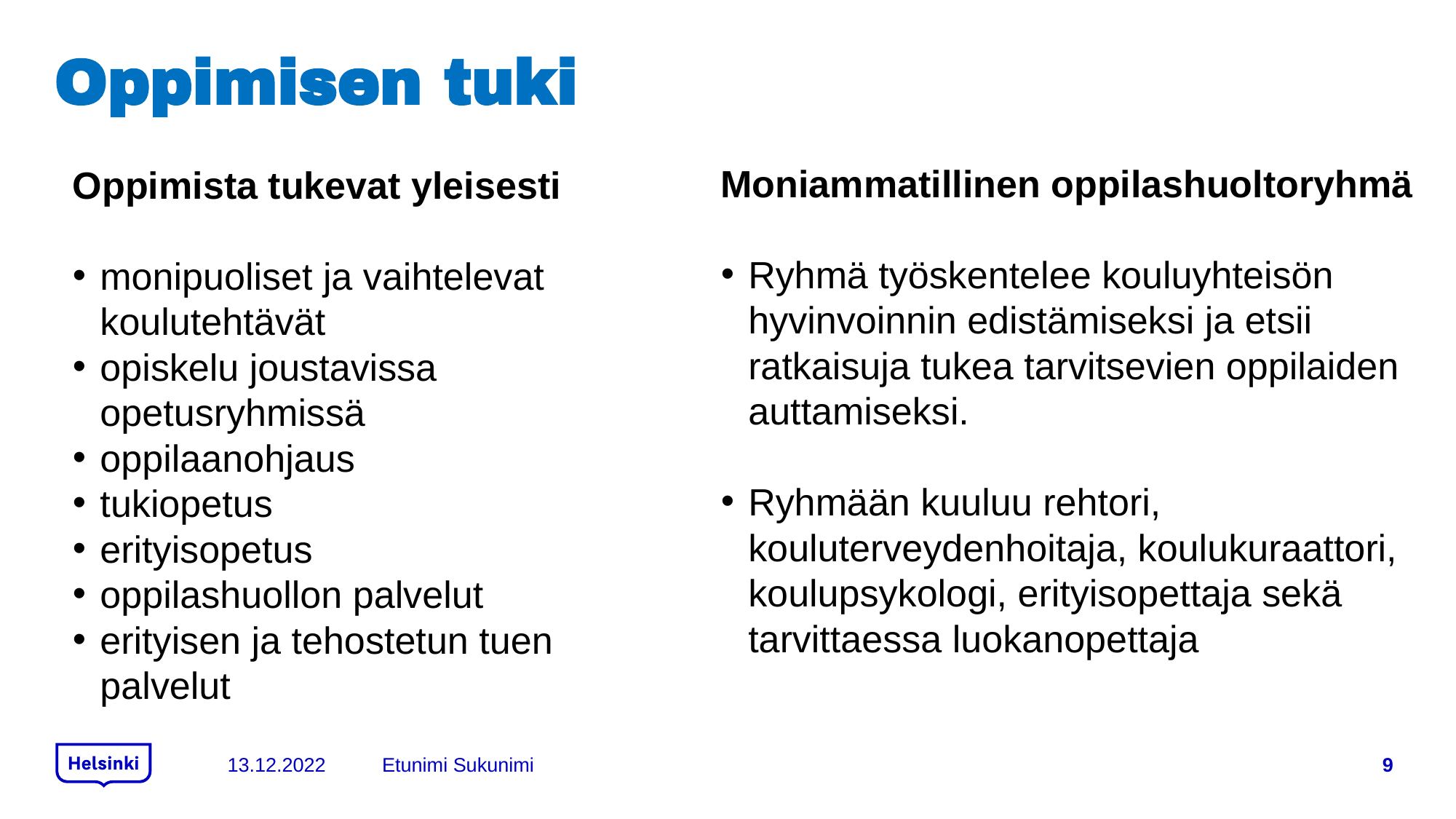

# Oppimisen tuki
Moniammatillinen oppilashuoltoryhmä

Ryhmä työskentelee kouluyhteisön hyvinvoinnin edistämiseksi ja etsii ratkaisuja tukea tarvitsevien oppilaiden auttamiseksi.

Ryhmään kuuluu rehtori, kouluterveydenhoitaja, koulukuraattori, koulupsykologi, erityisopettaja sekä tarvittaessa luokanopettaja
Oppimista tukevat yleisesti

monipuoliset ja vaihtelevat koulutehtävät
opiskelu joustavissa opetusryhmissä
oppilaanohjaus
tukiopetus
erityisopetus
oppilashuollon palvelut
erityisen ja tehostetun tuen palvelut
13.12.2022
Etunimi Sukunimi
9